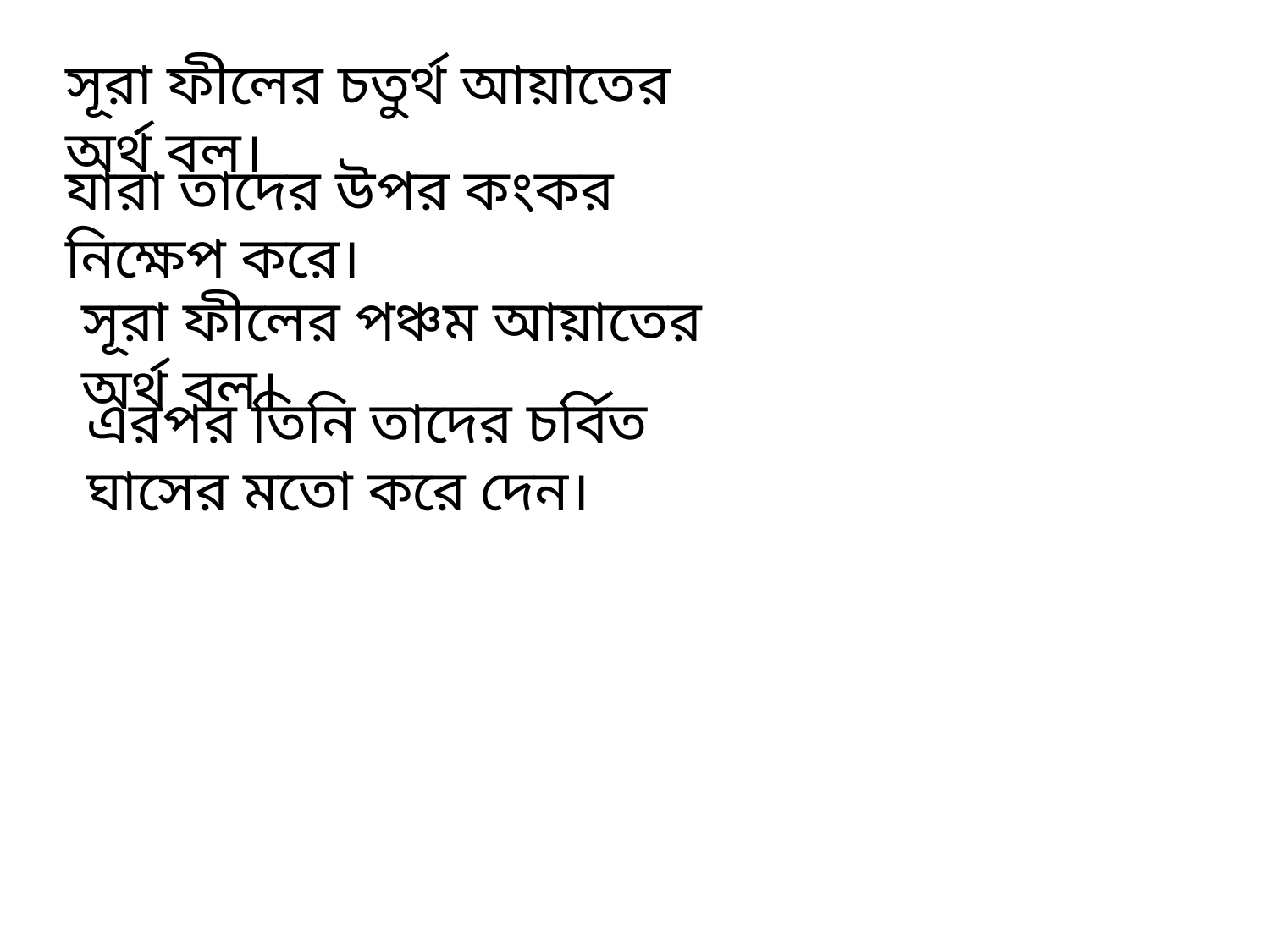

সূরা ফীলের চতুর্থ আয়াতের অর্থ বল।
যারা তাদের উপর কংকর নিক্ষেপ করে।
সূরা ফীলের পঞ্চম আয়াতের অর্থ বল।
এরপর তিনি তাদের চর্বিত ঘাসের মতো করে দেন।